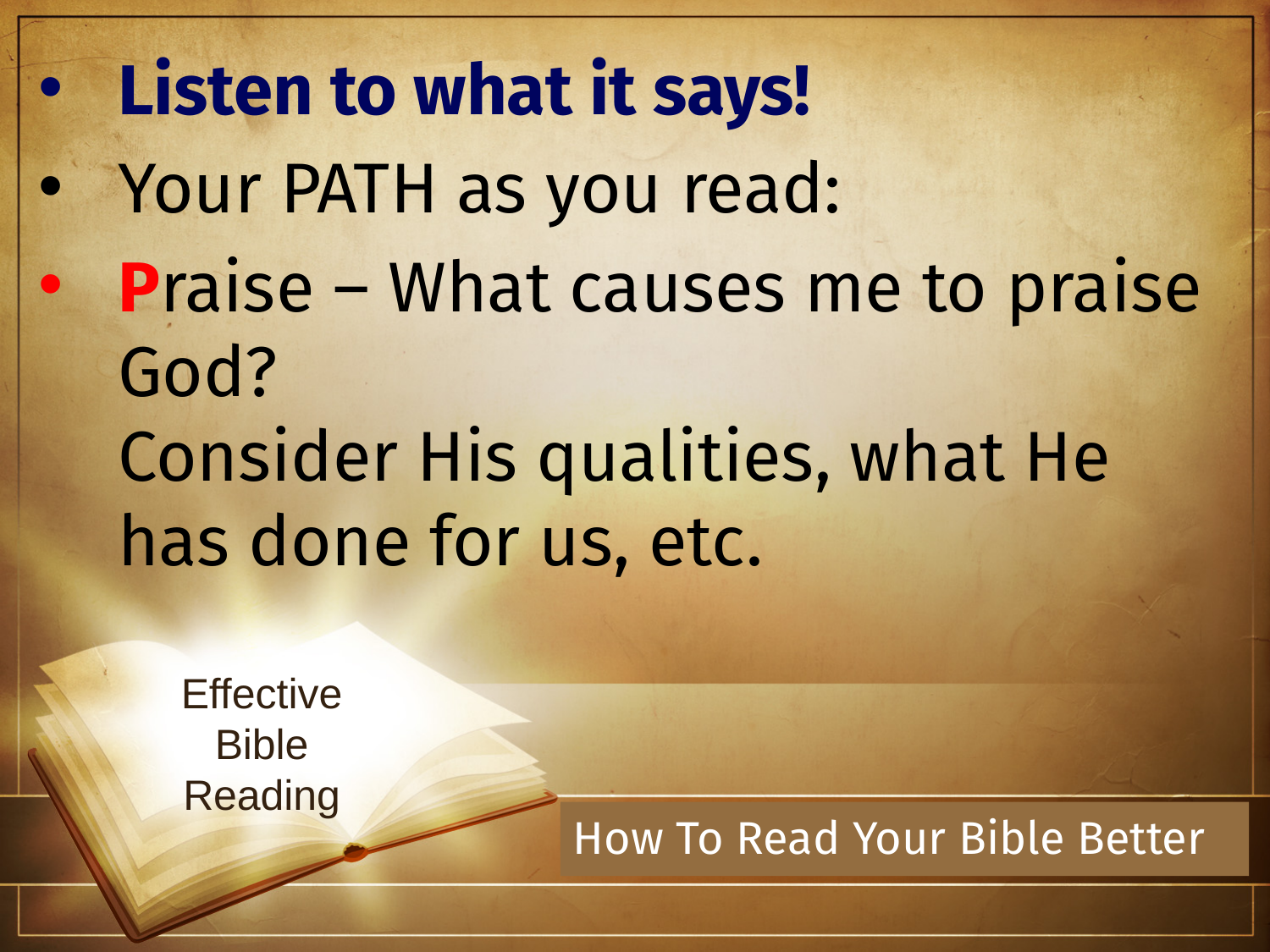

Listen to what it says!
Your PATH as you read:
Praise – What causes me to praise God?
Consider His qualities, what He has done for us, etc.
# Effective Bible Reading
How To Read Your Bible Better